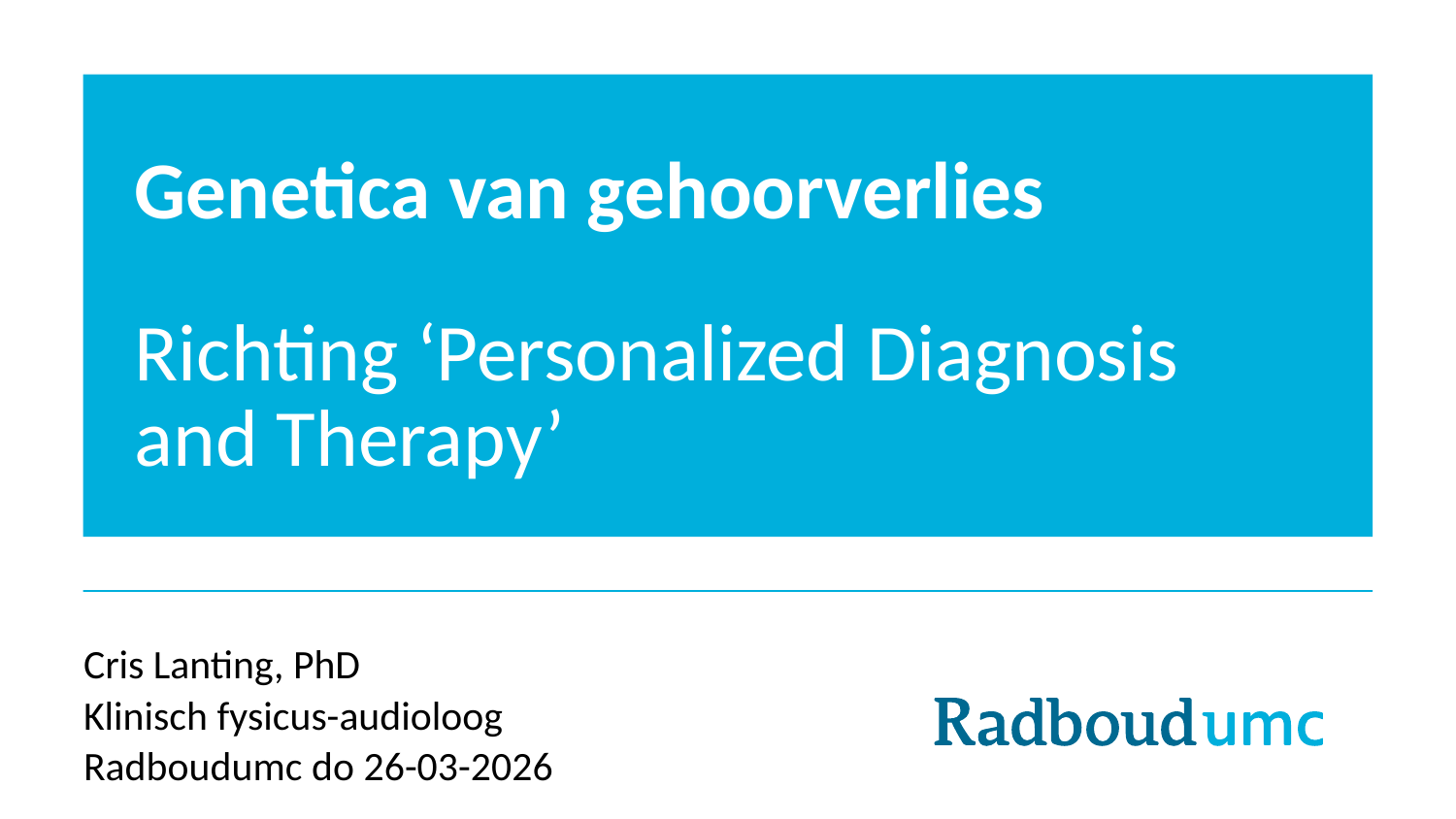

# Genetica van gehoorverlies

Richting ‘Personalized Diagnosis and Therapy’
Cris Lanting, PhD
Klinisch fysicus-audioloog
Radboudumc do 26-03-2026